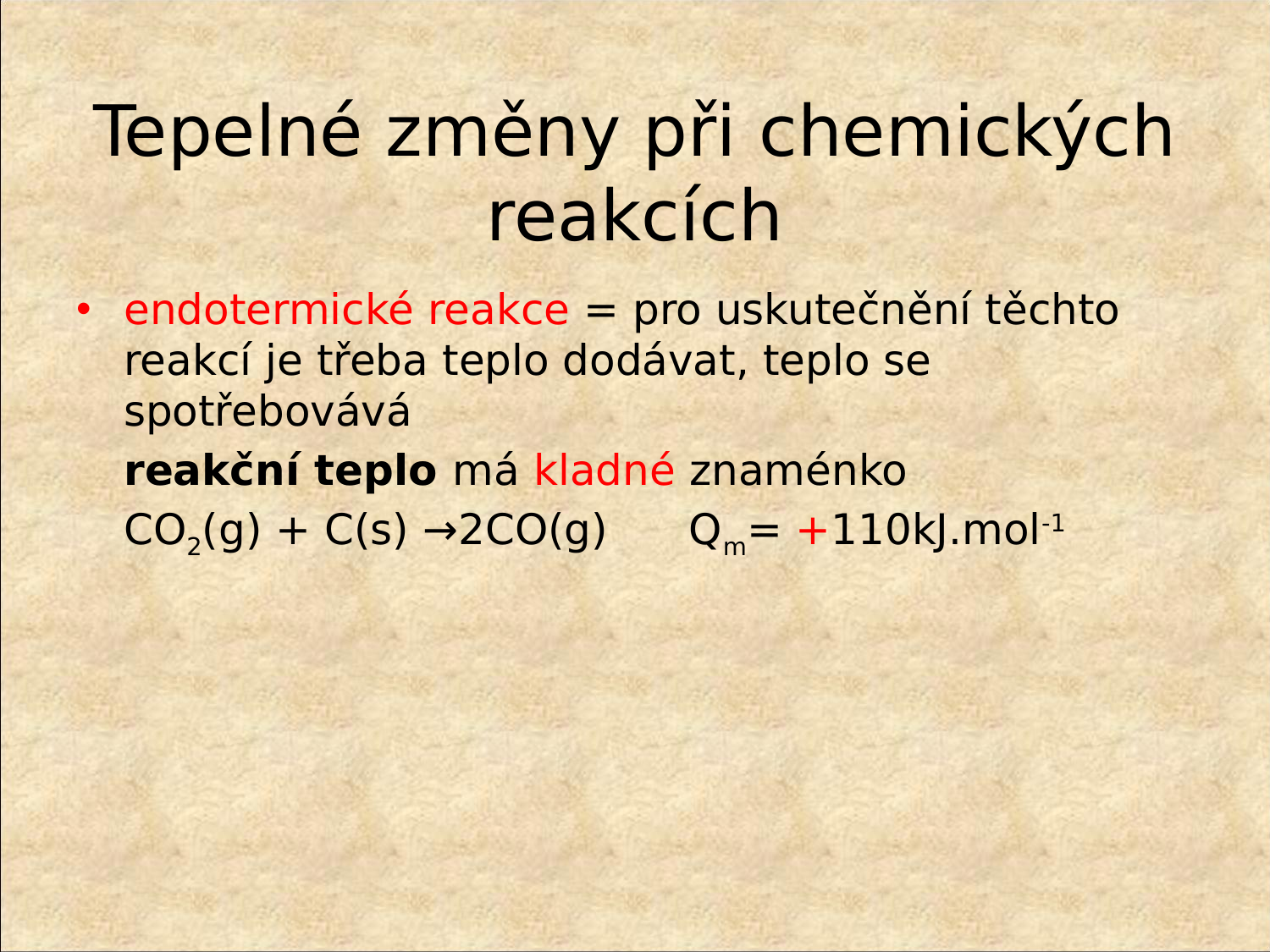

# Tepelné změny při chemických reakcích
endotermické reakce = pro uskutečnění těchto reakcí je třeba teplo dodávat, teplo se spotřebovává
	reakční teplo má kladné znaménko
	CO2(g) + C(s) →2CO(g)      Qm= +110kJ.mol-1